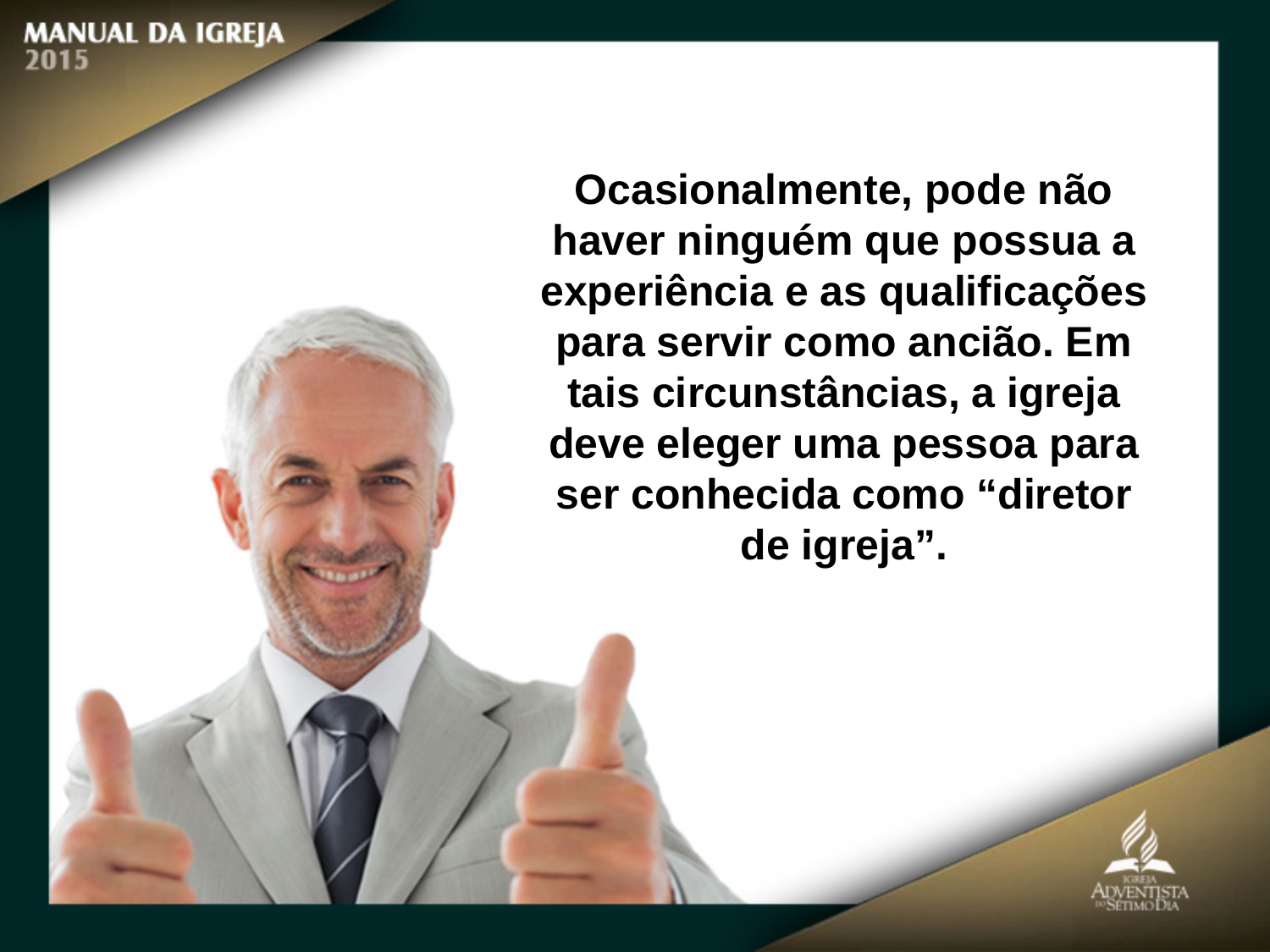

Ocasionalmente, pode não haver ninguém que possua a experiência e as qualificações
para servir como ancião. Em tais circunstâncias, a igreja deve eleger uma pessoa para ser conhecida como “diretor de igreja”.